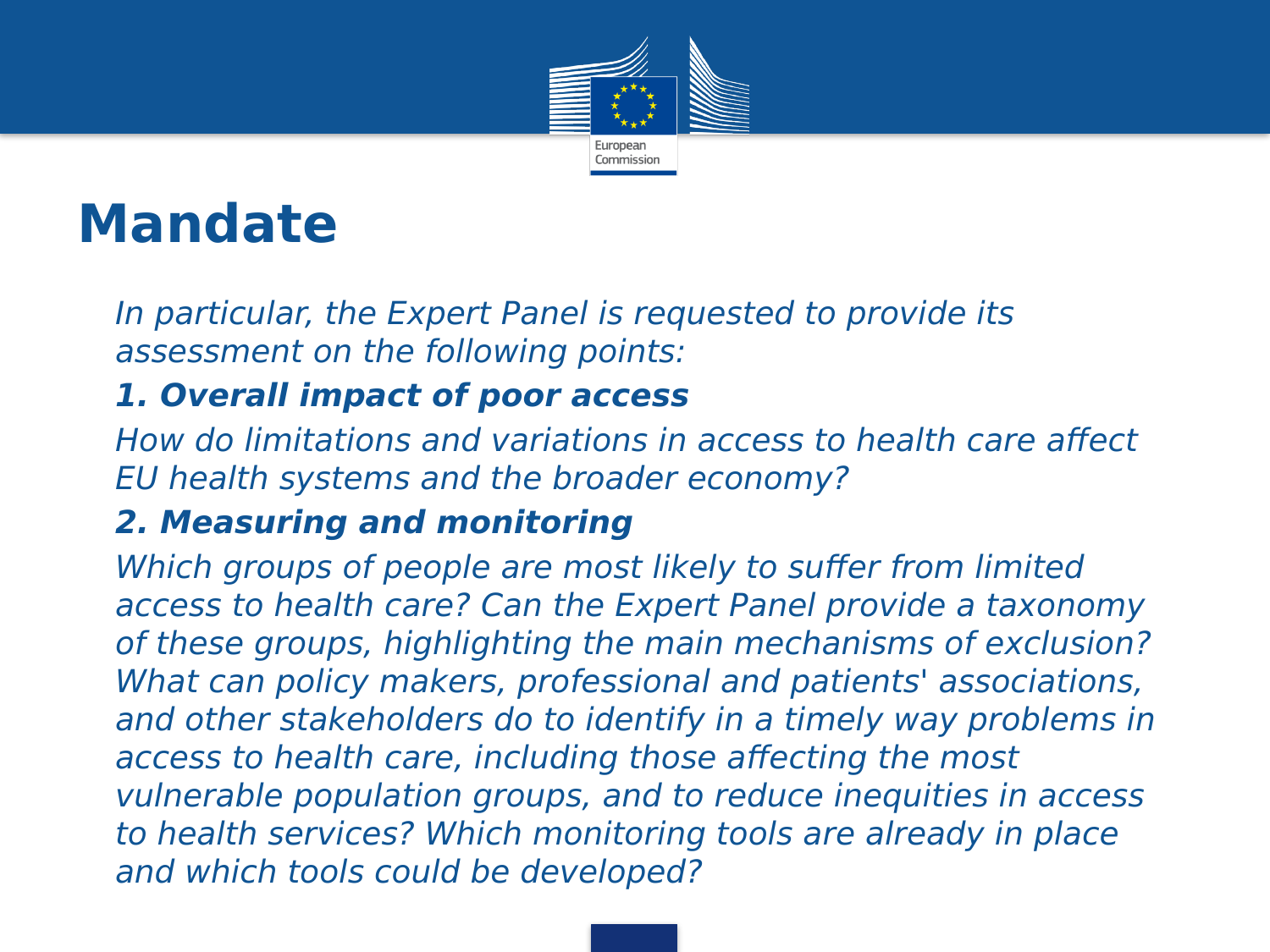

# Mandate
In particular, the Expert Panel is requested to provide its assessment on the following points:
1. Overall impact of poor access
How do limitations and variations in access to health care affect EU health systems and the broader economy?
2. Measuring and monitoring
Which groups of people are most likely to suffer from limited access to health care? Can the Expert Panel provide a taxonomy of these groups, highlighting the main mechanisms of exclusion? What can policy makers, professional and patients' associations, and other stakeholders do to identify in a timely way problems in access to health care, including those affecting the most vulnerable population groups, and to reduce inequities in access to health services? Which monitoring tools are already in place and which tools could be developed?